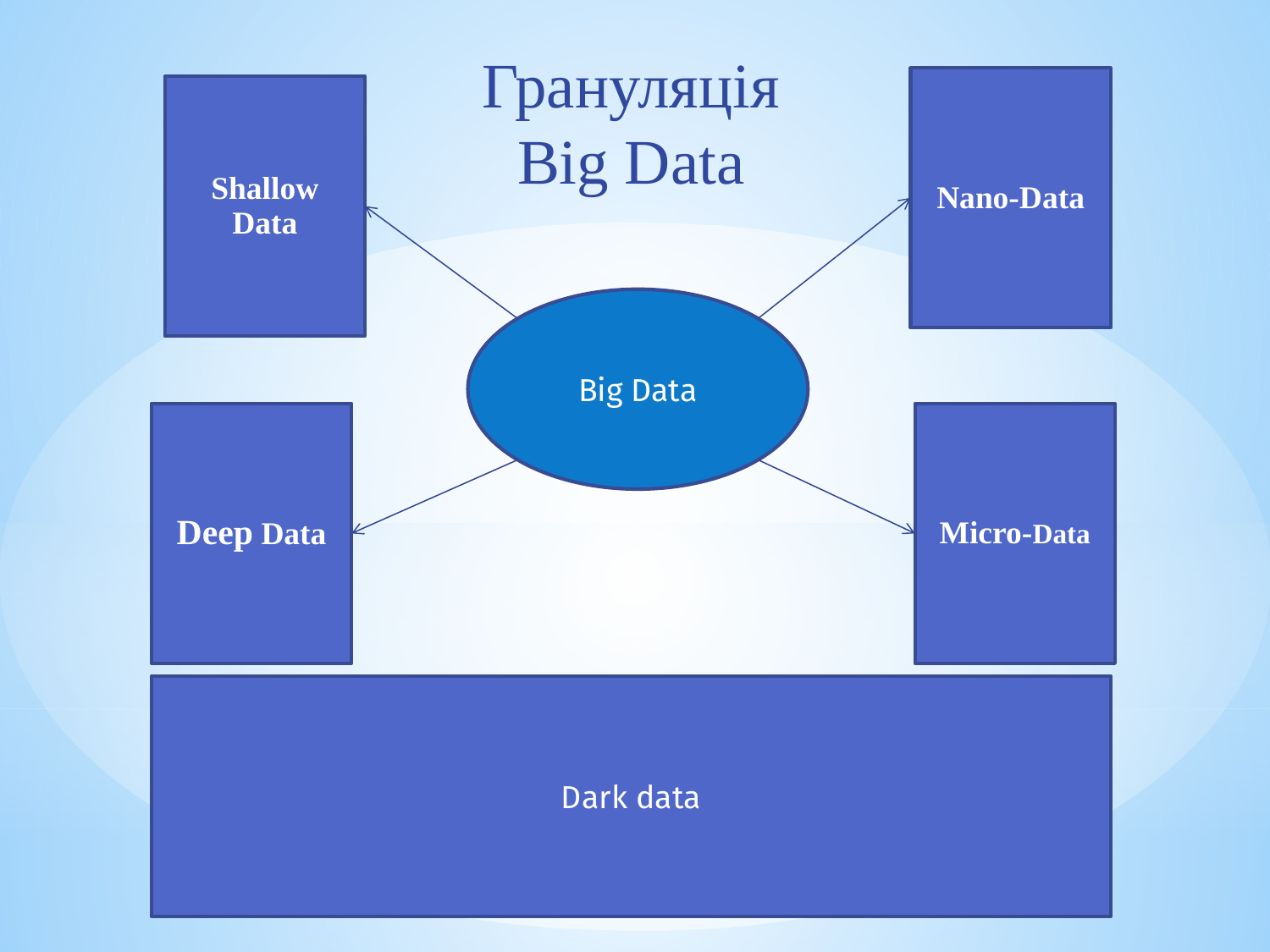

Грануляція Big Data
Nano-Data
Shallow Data
Big Data
Deep Data
Micro-Data
Dark data